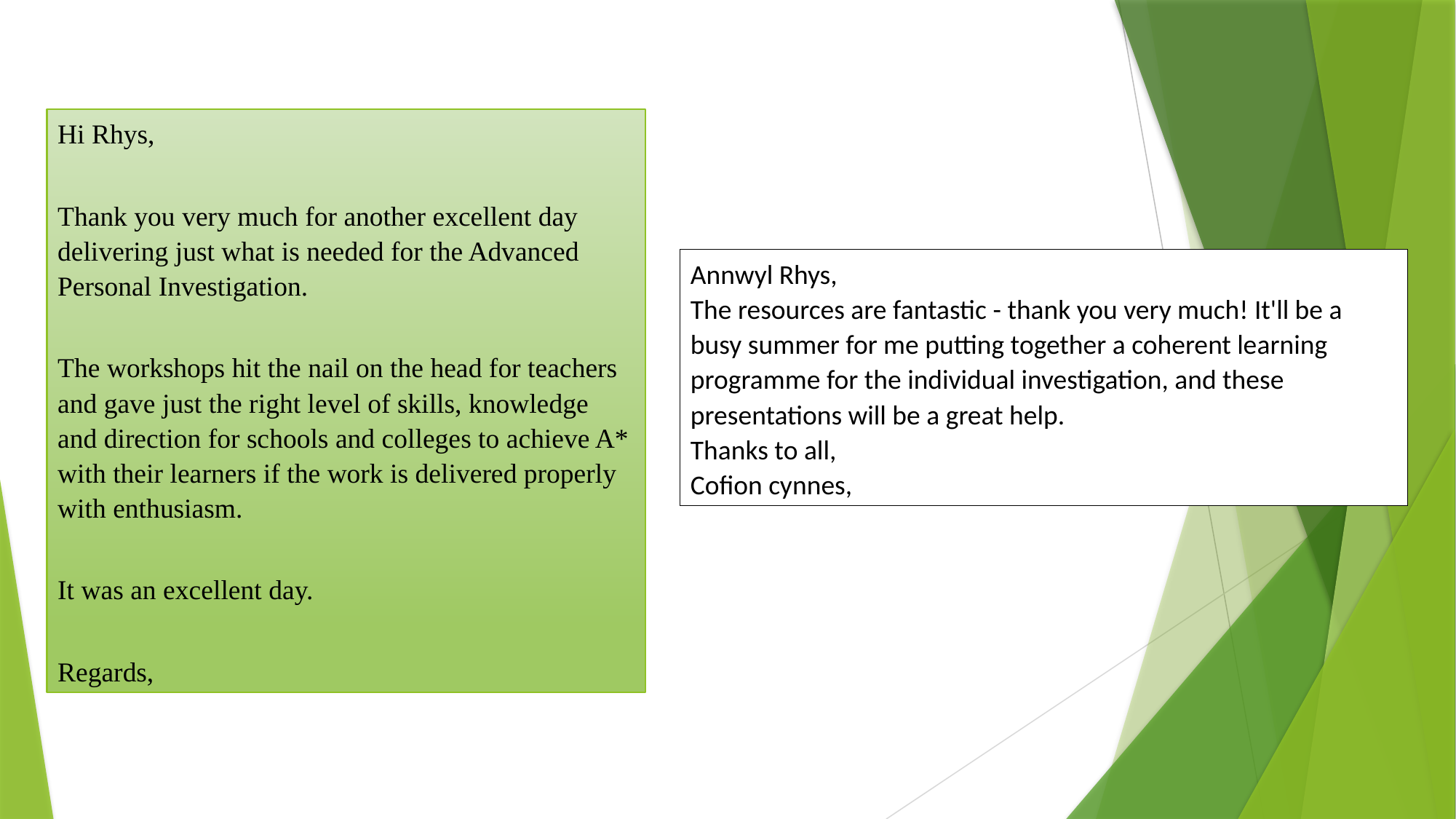

Hi Rhys,

Thank you very much for another excellent day delivering just what is needed for the Advanced Personal Investigation.

The workshops hit the nail on the head for teachers and gave just the right level of skills, knowledge and direction for schools and colleges to achieve A* with their learners if the work is delivered properly with enthusiasm.

It was an excellent day.

Regards,
Annwyl Rhys,
The resources are fantastic - thank you very much! It'll be a busy summer for me putting together a coherent learning programme for the individual investigation, and these presentations will be a great help.
Thanks to all,
Cofion cynnes,